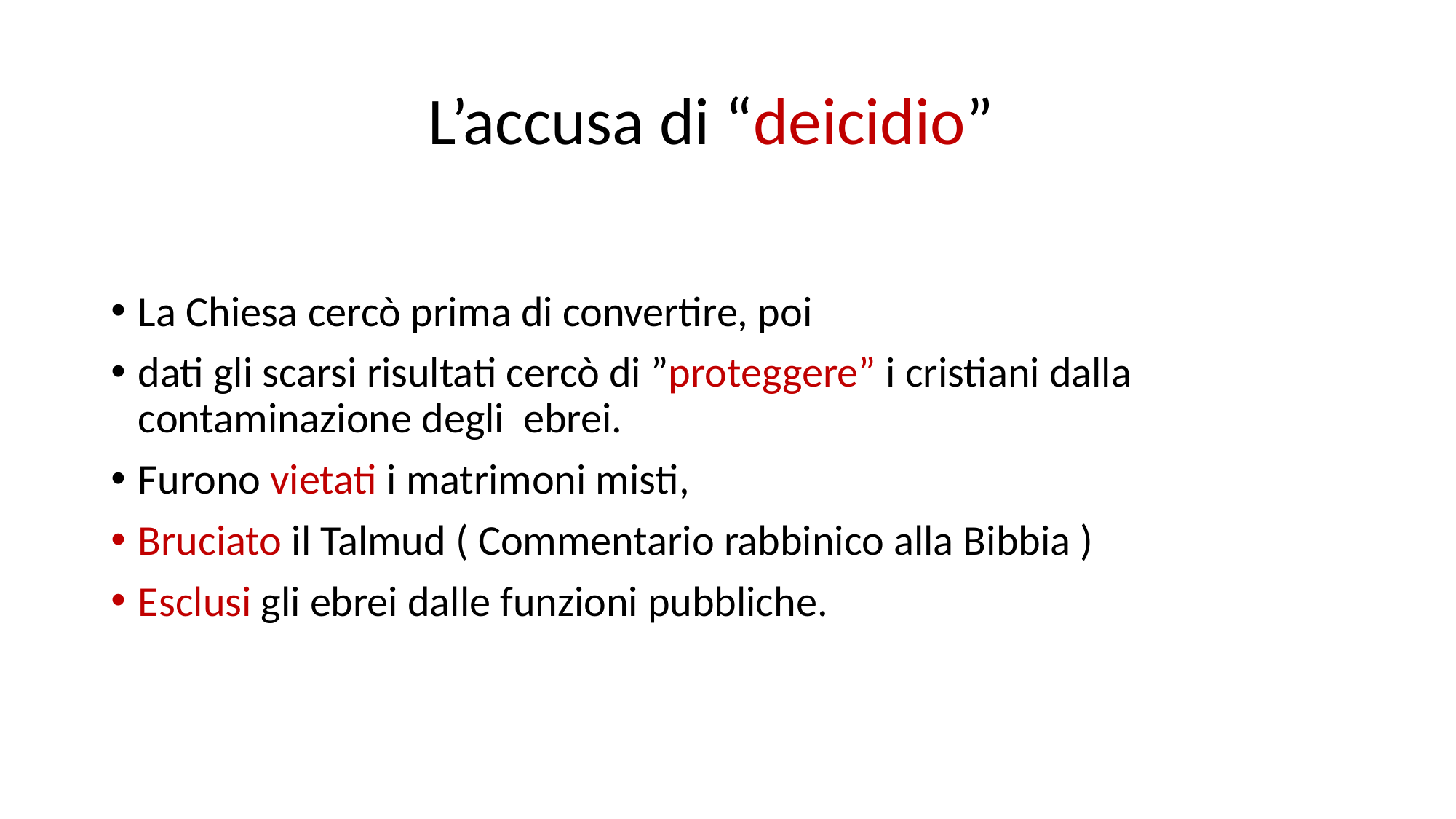

# L’accusa di “deicidio”

La Chiesa cercò prima di convertire, poi
dati gli scarsi risultati cercò di ”proteggere” i cristiani dalla contaminazione degli  ebrei.
Furono vietati i matrimoni misti,
Bruciato il Talmud ( Commentario rabbinico alla Bibbia )
Esclusi gli ebrei dalle funzioni pubbliche.